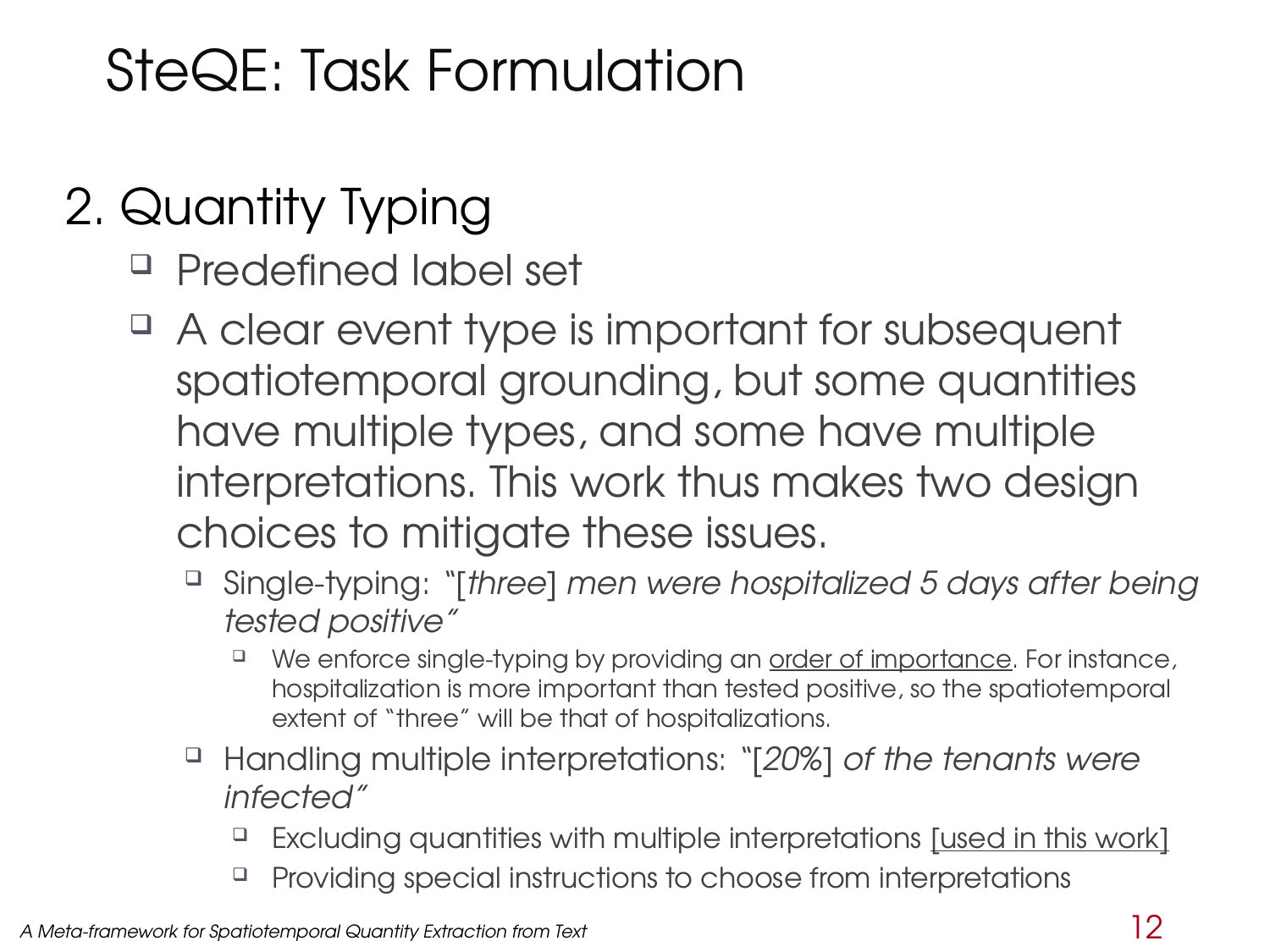

# SteQE: Task Formulation
2. Quantity Typing
Predefined label set
A clear event type is important for subsequent spatiotemporal grounding, but some quantities have multiple types, and some have multiple interpretations. This work thus makes two design choices to mitigate these issues.
Single-typing: “[three] men were hospitalized 5 days after being tested positive”
We enforce single-typing by providing an order of importance. For instance, hospitalization is more important than tested positive, so the spatiotemporal extent of “three” will be that of hospitalizations.
Handling multiple interpretations: “[20%] of the tenants were infected”
Excluding quantities with multiple interpretations [used in this work]
Providing special instructions to choose from interpretations